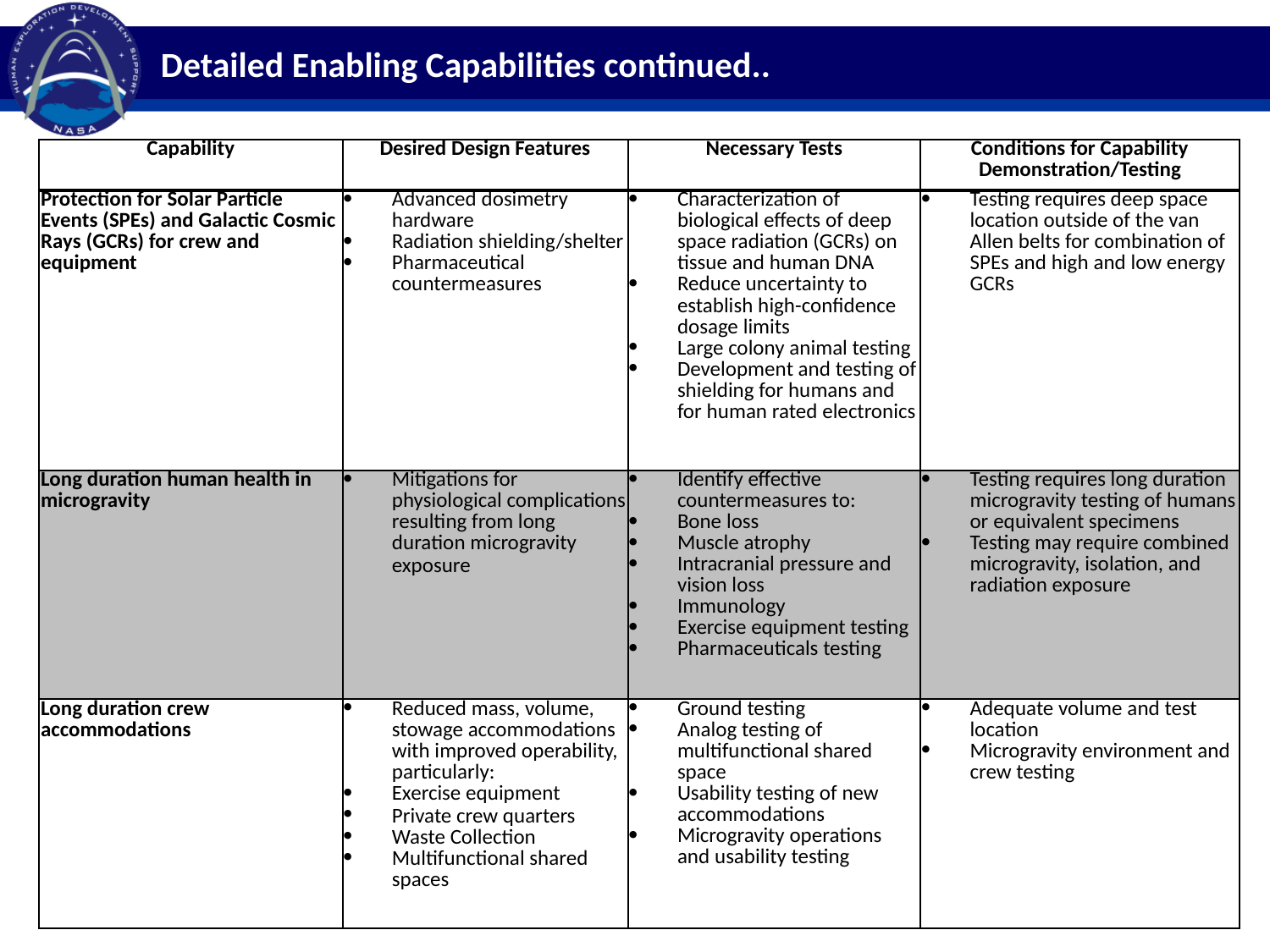

# Detailed Enabling Capabilities continued..
| Capability | Desired Design Features | Necessary Tests | Conditions for Capability Demonstration/Testing |
| --- | --- | --- | --- |
| Protection for Solar Particle Events (SPEs) and Galactic Cosmic Rays (GCRs) for crew and equipment | Advanced dosimetry hardware Radiation shielding/shelter Pharmaceutical countermeasures | Characterization of biological effects of deep space radiation (GCRs) on tissue and human DNA Reduce uncertainty to establish high-confidence dosage limits Large colony animal testing Development and testing of shielding for humans and for human rated electronics | Testing requires deep space location outside of the van Allen belts for combination of SPEs and high and low energy GCRs |
| Long duration human health in microgravity | Mitigations for physiological complications resulting from long duration microgravity exposure | Identify effective countermeasures to: Bone loss Muscle atrophy Intracranial pressure and vision loss Immunology Exercise equipment testing Pharmaceuticals testing | Testing requires long duration microgravity testing of humans or equivalent specimens Testing may require combined microgravity, isolation, and radiation exposure |
| Long duration crew accommodations | Reduced mass, volume, stowage accommodations with improved operability, particularly: Exercise equipment Private crew quarters  Waste Collection Multifunctional shared spaces | Ground testing Analog testing of multifunctional shared space Usability testing of new accommodations Microgravity operations and usability testing | Adequate volume and test location Microgravity environment and crew testing |